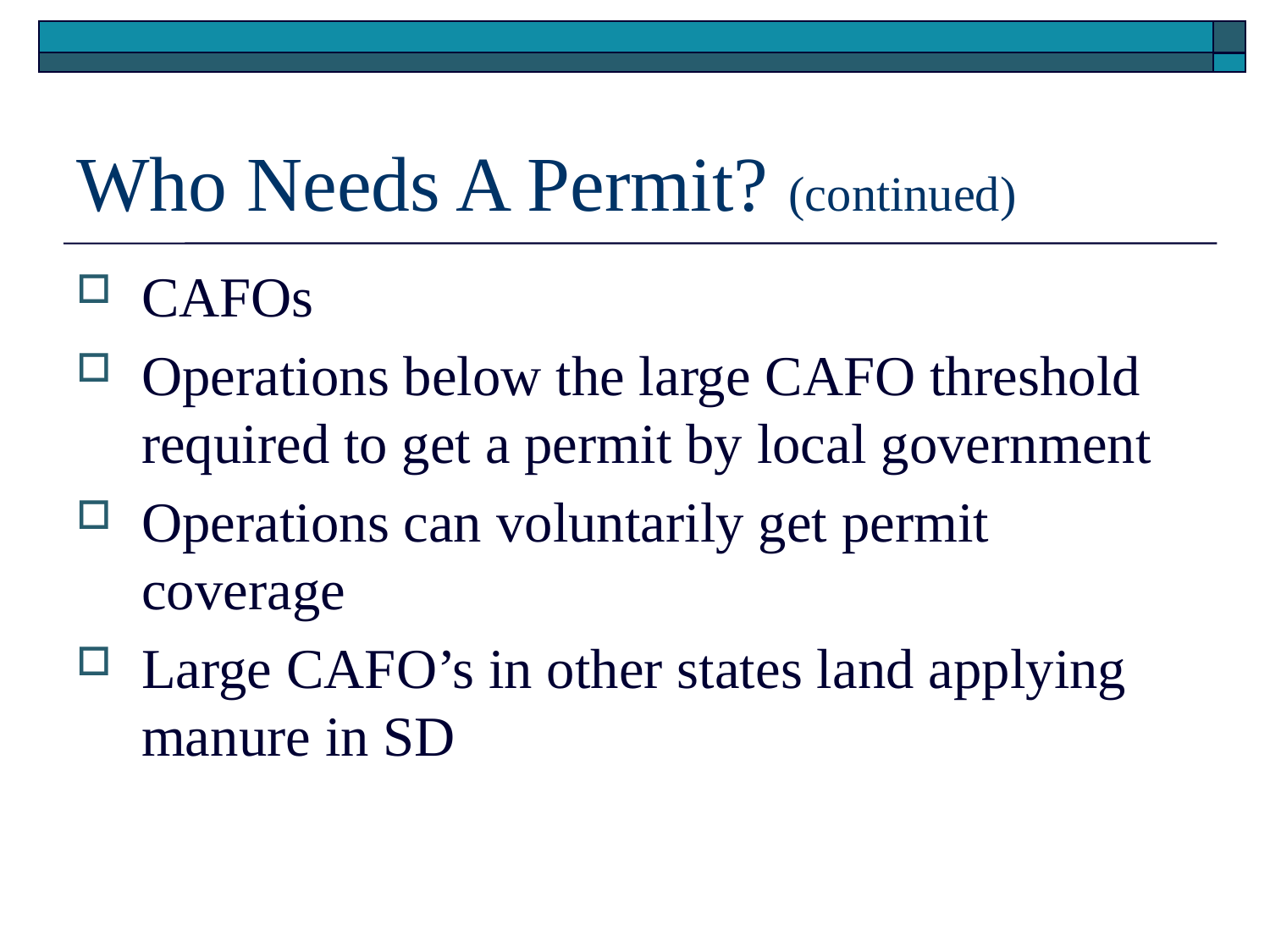

# Who Needs A Permit? (continued)
CAFOs
Operations below the large CAFO threshold required to get a permit by local government
Operations can voluntarily get permit coverage
Large CAFO’s in other states land applying manure in SD